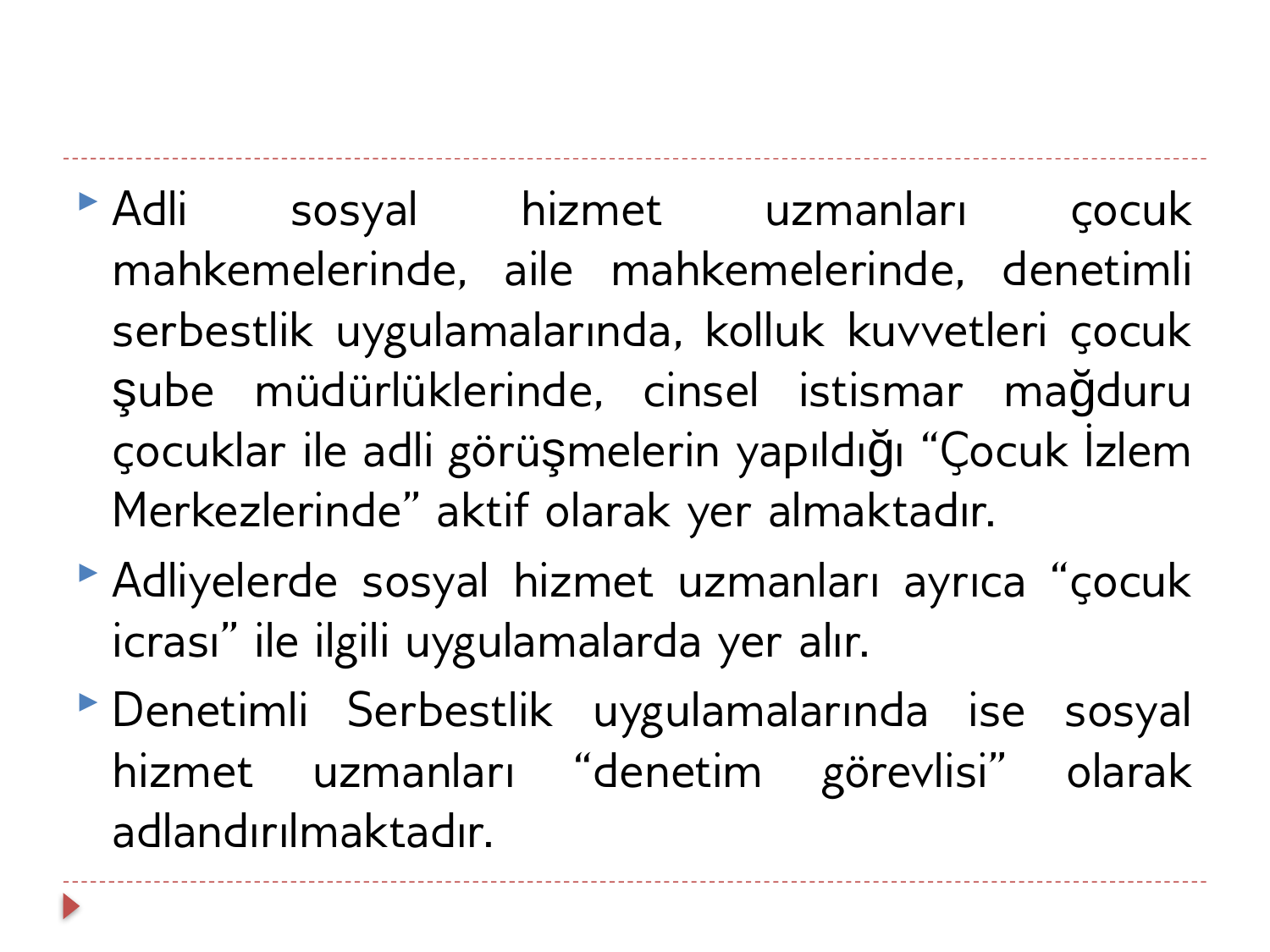

Adli sosyal hizmet uzmanları çocuk mahkemelerinde, aile mahkemelerinde, denetimli serbestlik uygulamalarında, kolluk kuvvetleri çocuk şube müdürlüklerinde, cinsel istismar mağduru çocuklar ile adli görüşmelerin yapıldığı “Çocuk İzlem Merkezlerinde” aktif olarak yer almaktadır.
Adliyelerde sosyal hizmet uzmanları ayrıca “çocuk icrası” ile ilgili uygulamalarda yer alır.
Denetimli Serbestlik uygulamalarında ise sosyal hizmet uzmanları “denetim görevlisi” olarak adlandırılmaktadır.